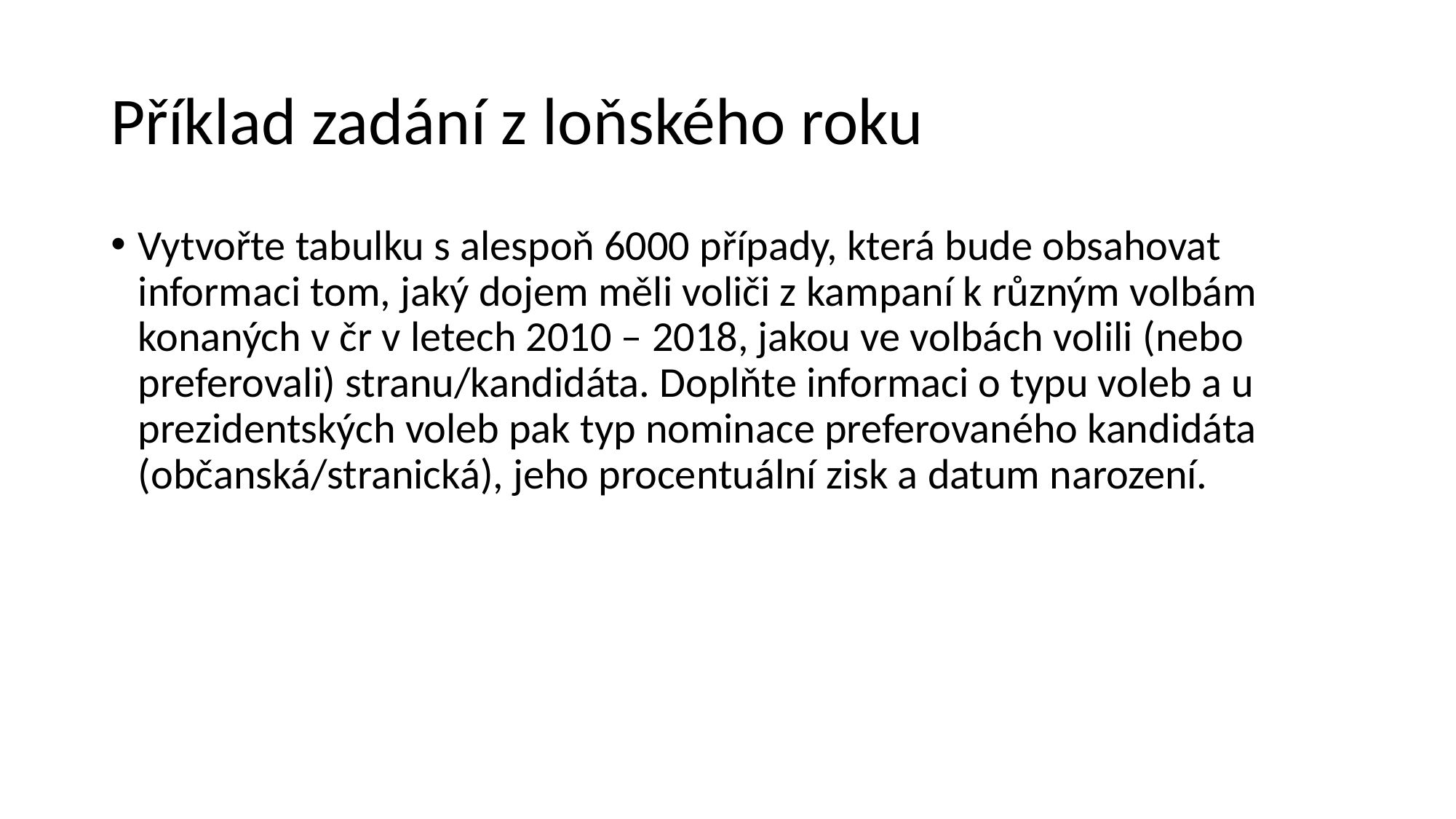

# Příklad zadání z loňského roku
Vytvořte tabulku s alespoň 6000 případy, která bude obsahovat informaci tom, jaký dojem měli voliči z kampaní k různým volbám konaných v čr v letech 2010 – 2018, jakou ve volbách volili (nebo preferovali) stranu/kandidáta. Doplňte informaci o typu voleb a u prezidentských voleb pak typ nominace preferovaného kandidáta (občanská/stranická), jeho procentuální zisk a datum narození.